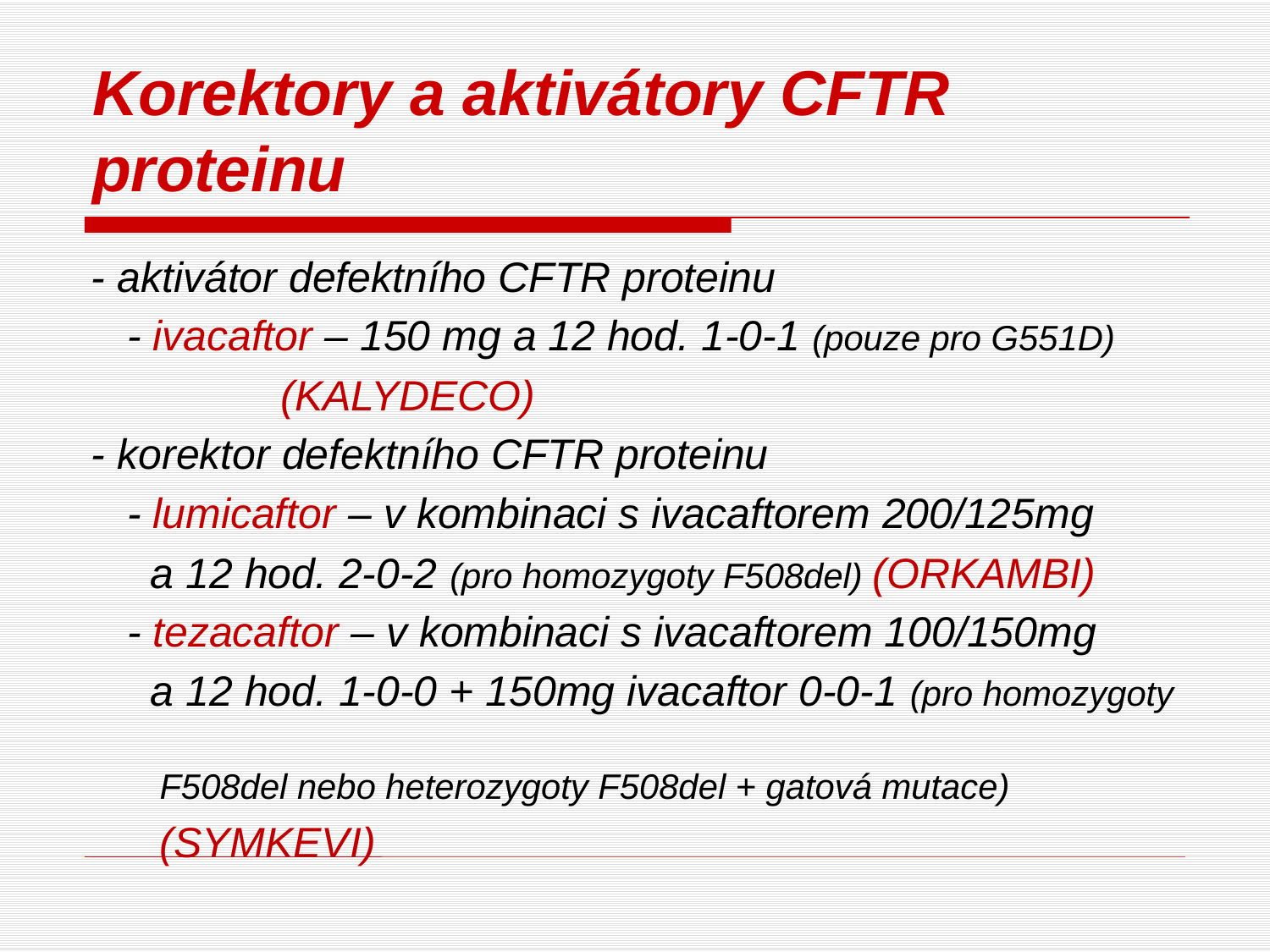

# Korektory a aktivátory CFTR proteinu
- aktivátor defektního CFTR proteinu
   - ivacaftor – 150 mg a 12 hod. 1-0-1 (pouze pro G551D)
                (KALYDECO)
- korektor defektního CFTR proteinu
   - lumicaftor – v kombinaci s ivacaftorem 200/125mg
     a 12 hod. 2-0-2 (pro homozygoty F508del) (ORKAMBI)
   - tezacaftor – v kombinaci s ivacaftorem 100/150mg
     a 12 hod. 1-0-0 + 150mg ivacaftor 0-0-1 (pro homozygoty
       F508del nebo heterozygoty F508del + gatová mutace)
       (SYMKEVI)